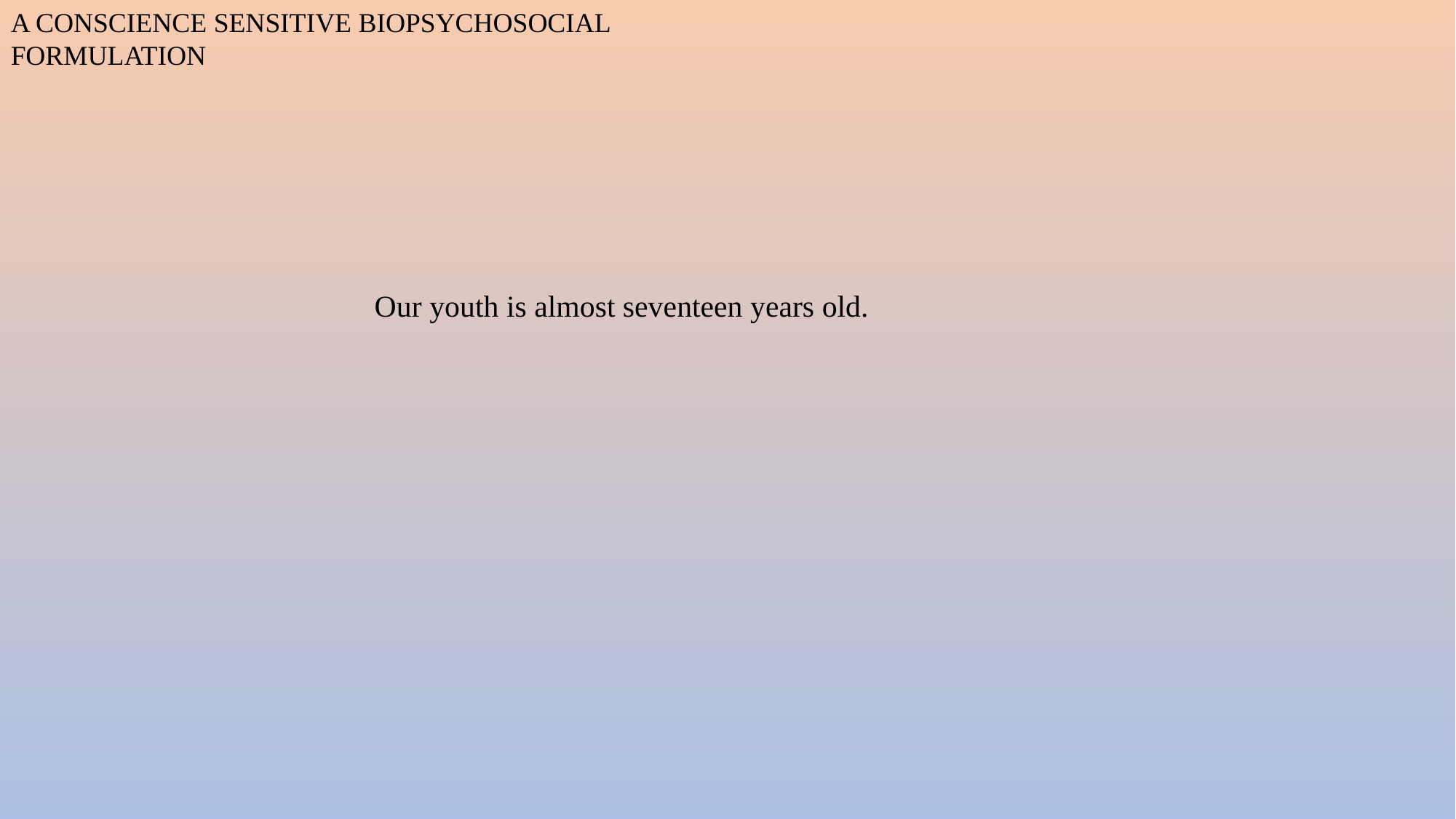

a conscience sensitive biopsychosocial formulation
Our youth is almost seventeen years old.